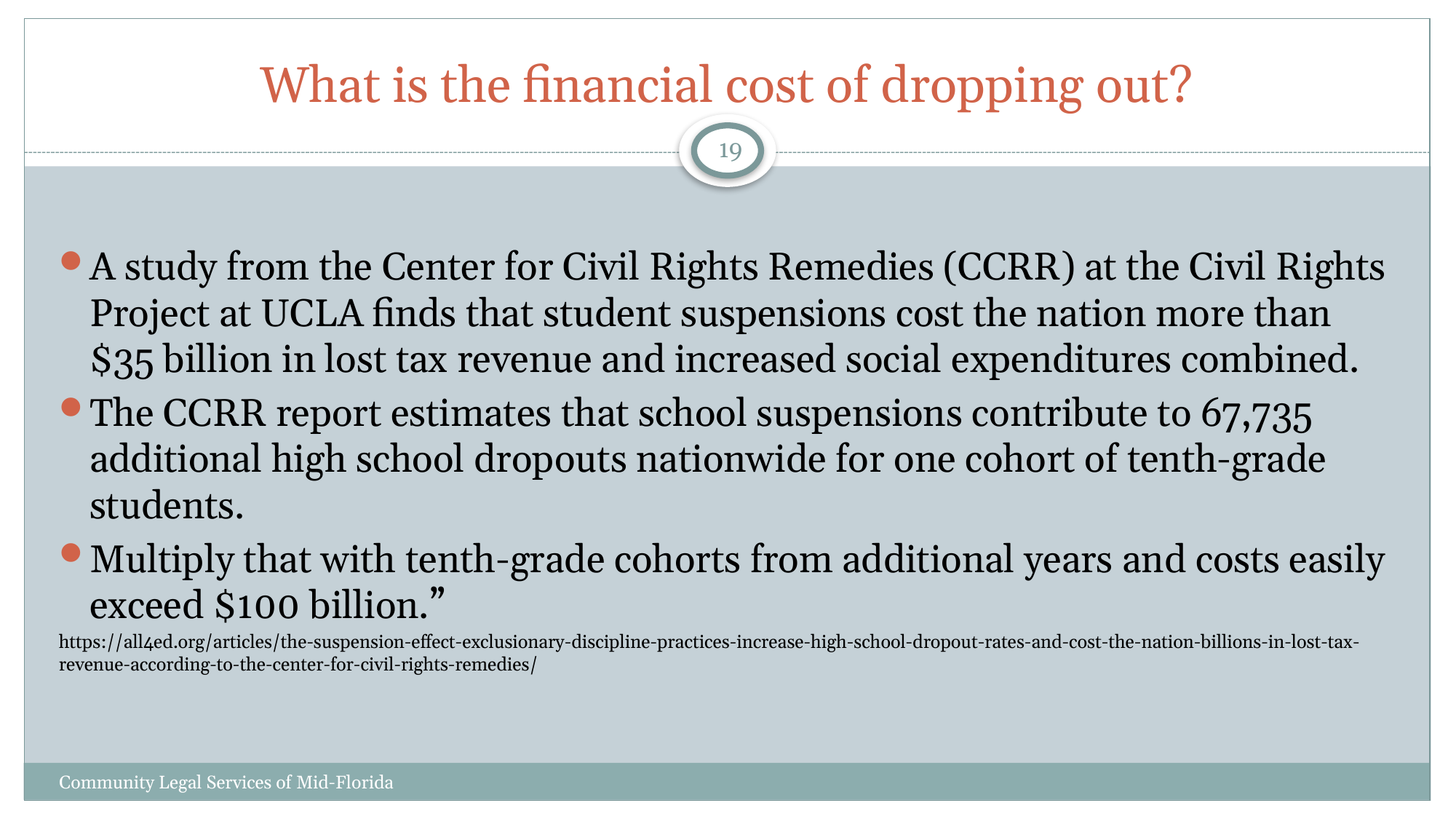

# What is the financial cost of dropping out?
19

A study from the Center for Civil Rights Remedies (CCRR) at the Civil Rights Project at UCLA finds that student suspensions cost the nation more than $35 billion in lost tax revenue and increased social expenditures combined.
The CCRR report estimates that school suspensions contribute to 67,735 additional high school dropouts nationwide for one cohort of tenth-grade students.
Multiply that with tenth-grade cohorts from additional years and costs easily exceed $100 billion.”
https://all4ed.org/articles/the-suspension-effect-exclusionary-discipline-practices-increase-high-school-dropout-rates-and-cost-the-nation-billions-in-lost-tax-revenue-according-to-the-center-for-civil-rights-remedies/
Community Legal Services of Mid-Florida